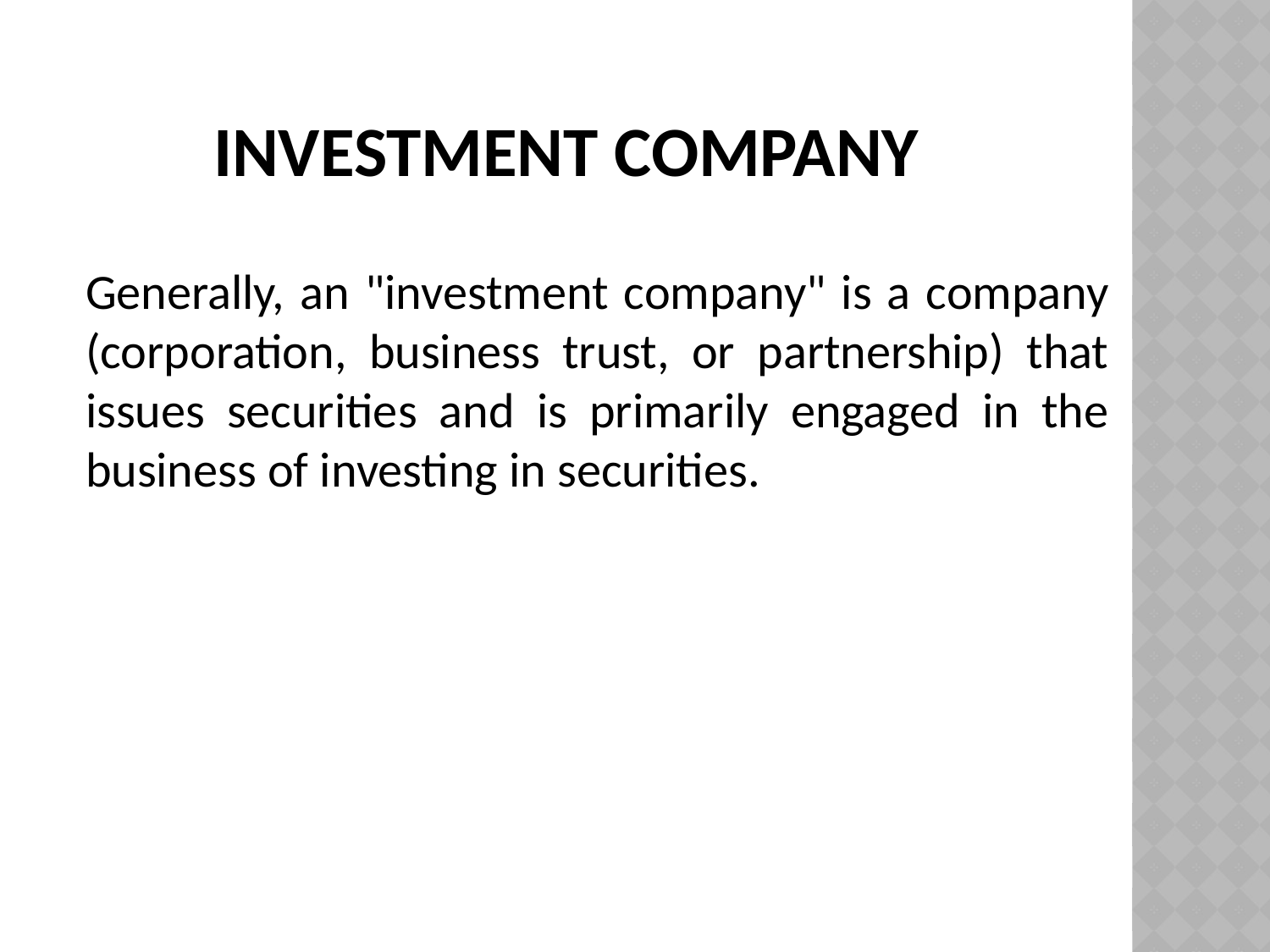

# Investment Company
Generally, an "investment company" is a company (corporation, business trust, or partnership) that issues securities and is primarily engaged in the business of investing in securities.